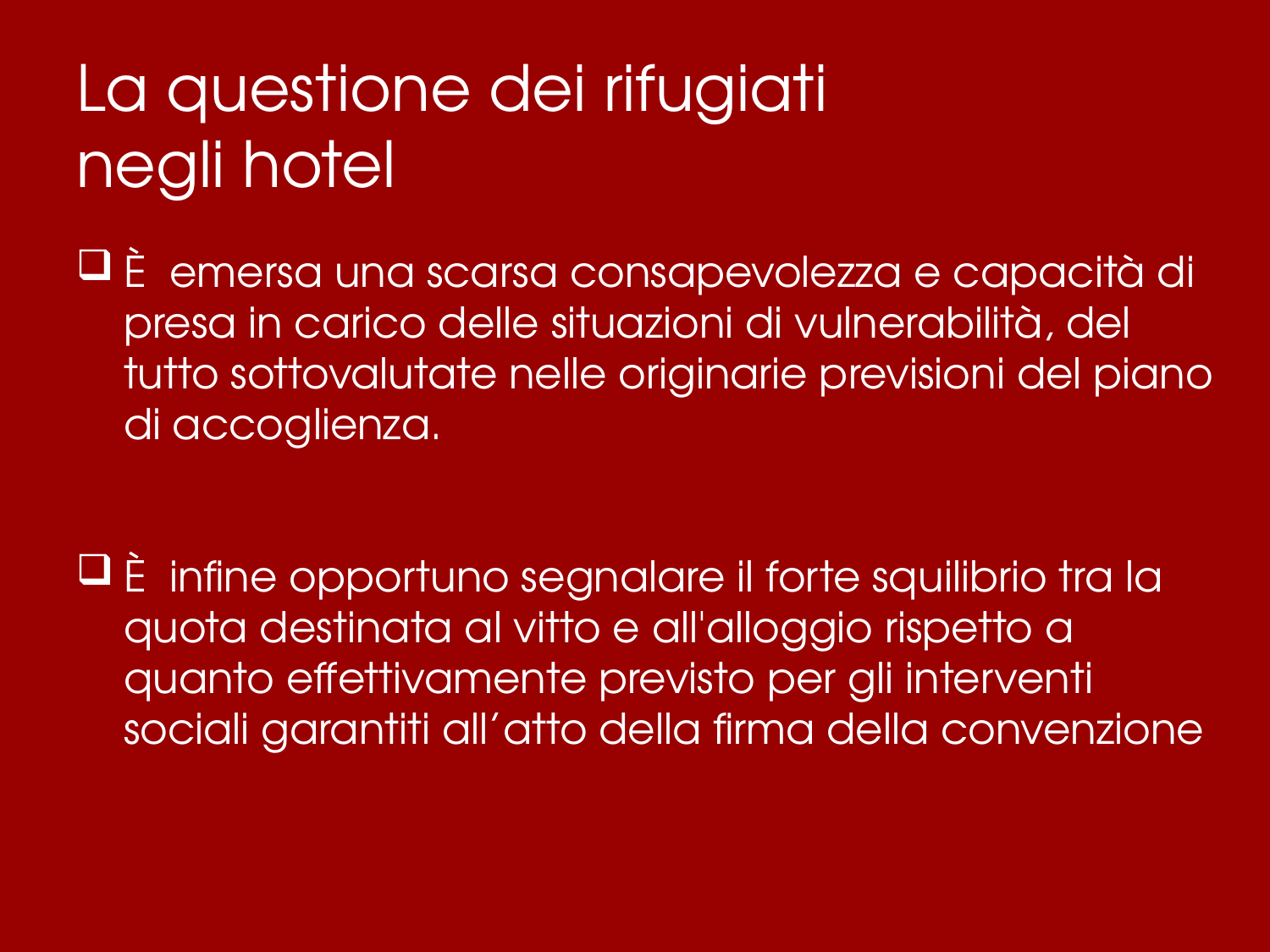

# La questione dei rifugiati negli hotel

è  emersa una scarsa consapevolezza e capacità di presa in carico delle situazioni di vulnerabilità, del tutto sottovalutate nelle originarie previsioni del piano di accoglienza.

è  infine opportuno segnalare il forte squilibrio tra la quota destinata al vitto e all'alloggio rispetto a quanto effettivamente previsto per gli interventi sociali garantiti all’atto della firma della convenzione